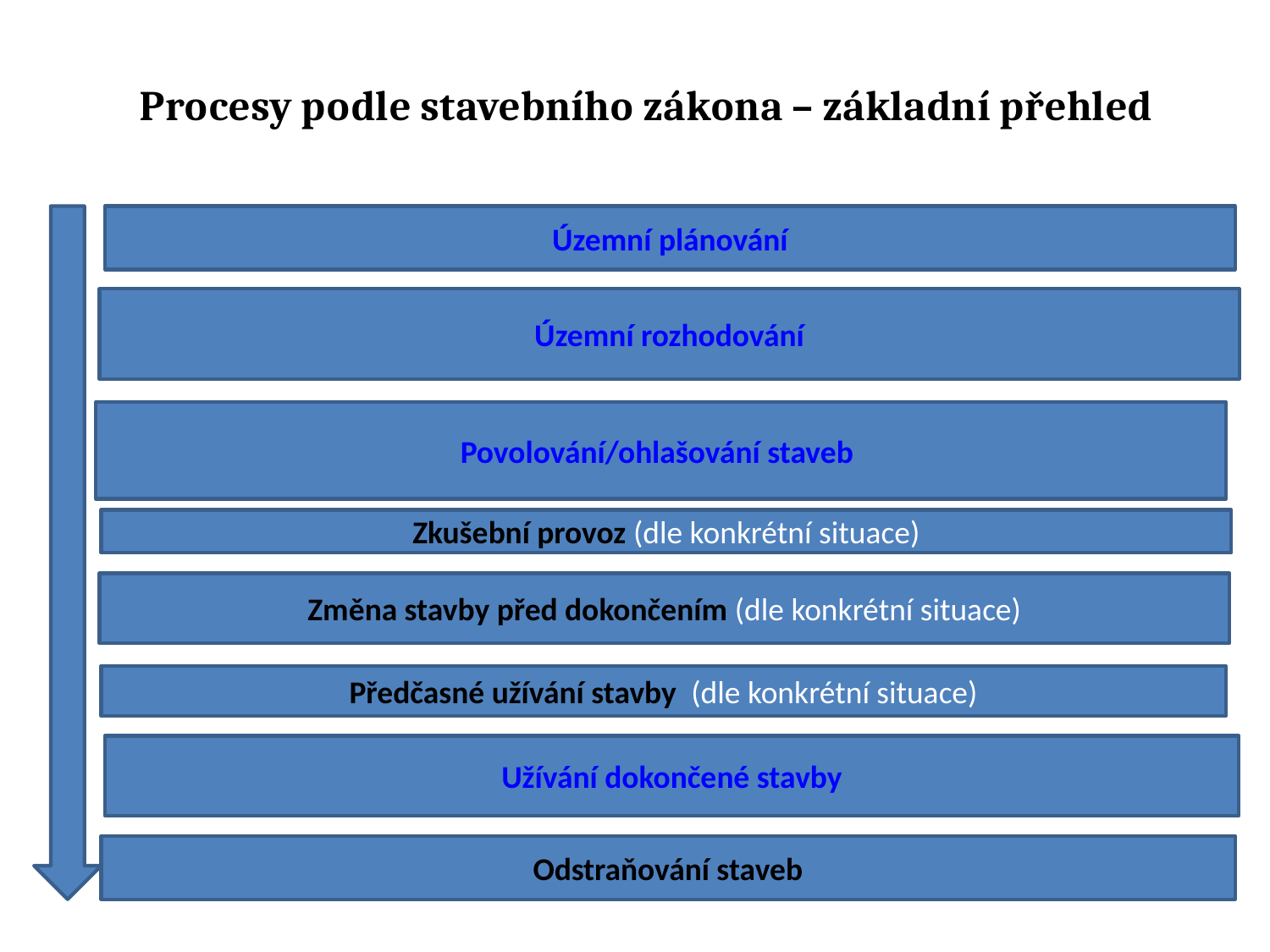

# Procesy podle stavebního zákona – základní přehled

Územní plánování
Územní rozhodování
Povolování/ohlašování staveb
Zkušební provoz (dle konkrétní situace)
Změna stavby před dokončením (dle konkrétní situace)
Předčasné užívání stavby  (dle konkrétní situace)
Užívání dokončené stavby
Odstraňování staveb
Ivana Průchová
18